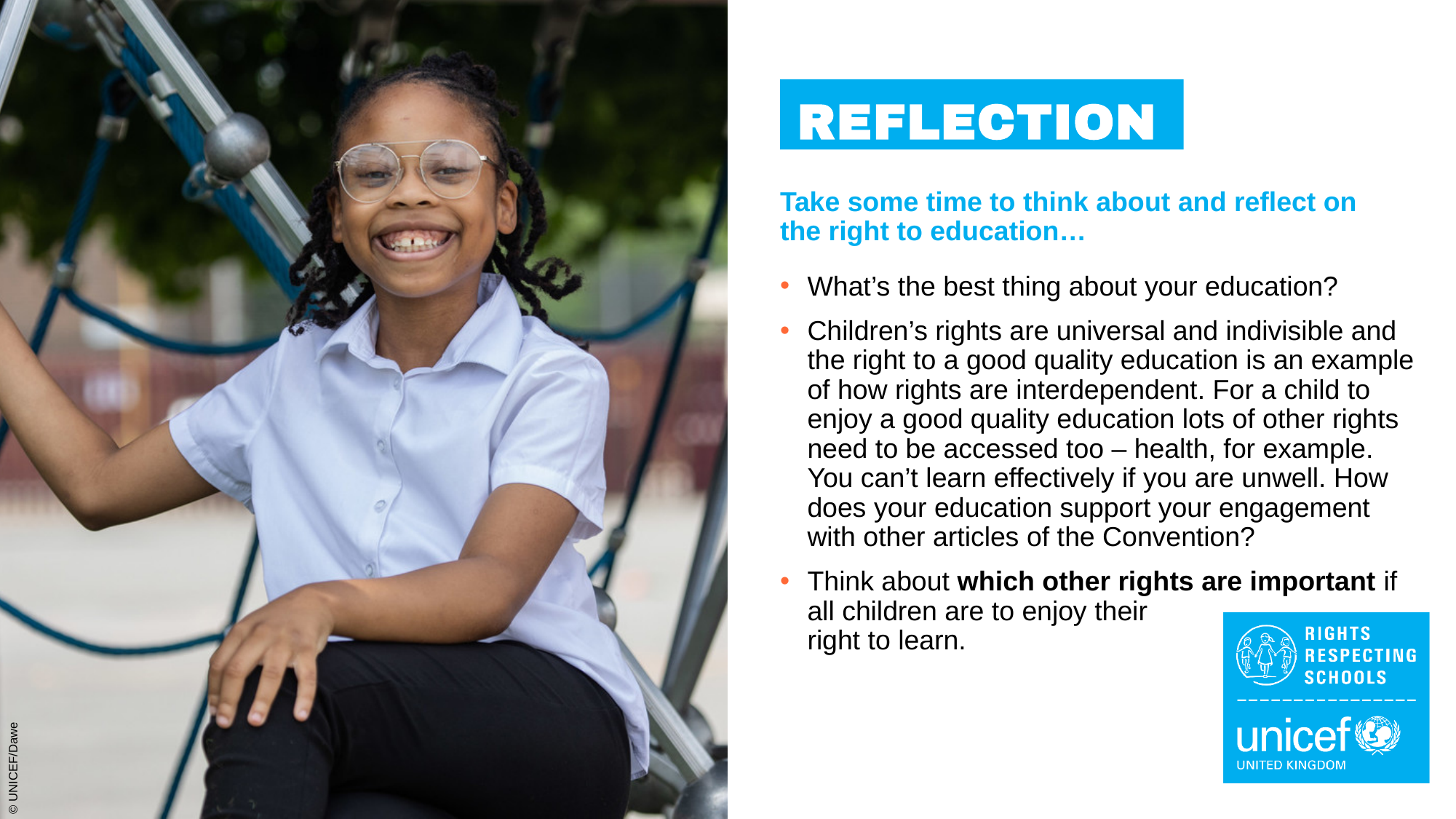

REFLECTION
Take some time to think about and reflect on the right to education…
What’s the best thing about your education?
Children’s rights are universal and indivisible and the right to a good quality education is an example of how rights are interdependent. For a child to enjoy a good quality education lots of other rights need to be accessed too – health, for example. You can’t learn effectively if you are unwell. How does your education support your engagement with other articles of the Convention?
Think about which other rights are important if all children are to enjoy their
right to learn.